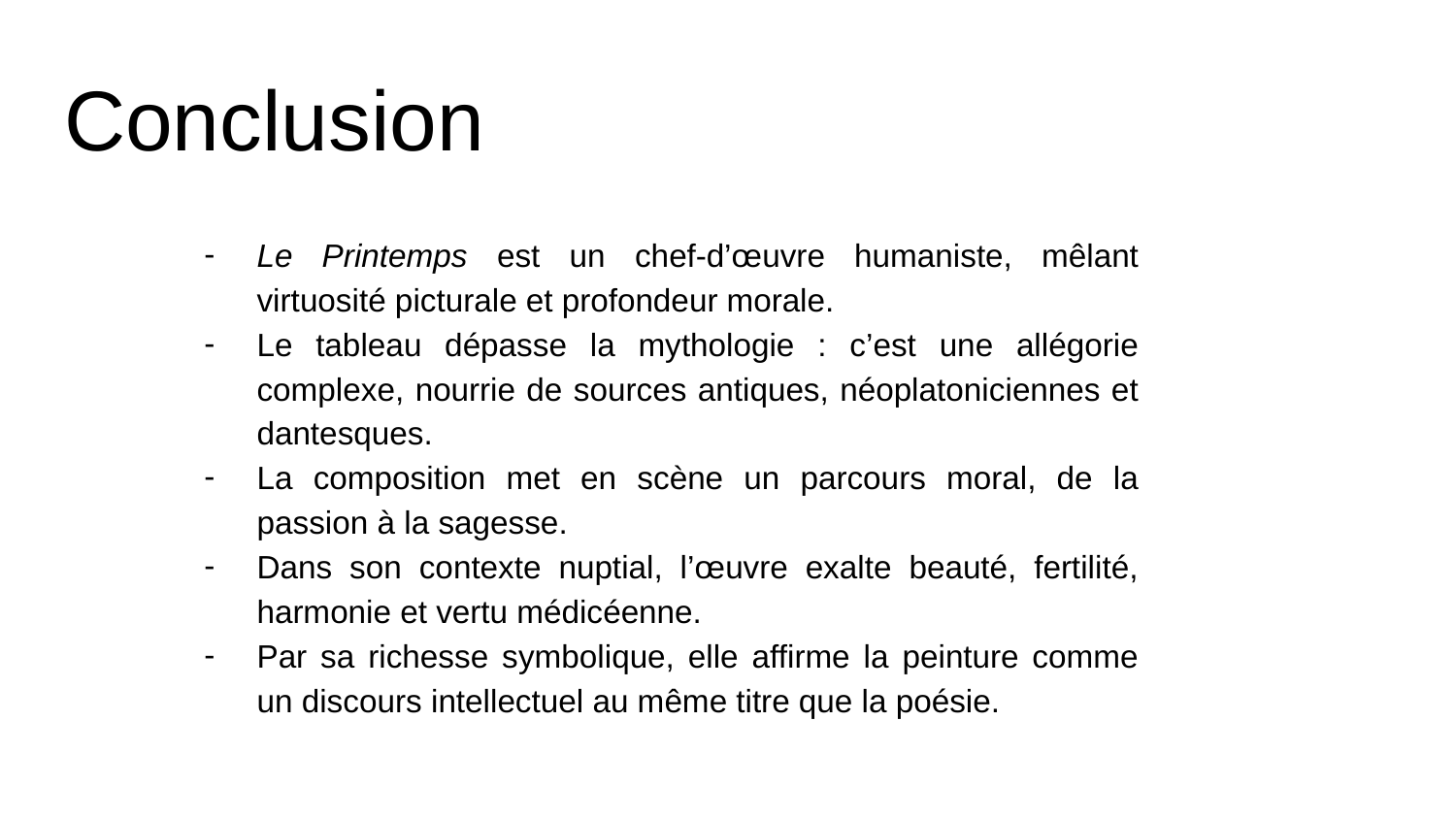

# Conclusion
Le Printemps est un chef-d’œuvre humaniste, mêlant virtuosité picturale et profondeur morale.
Le tableau dépasse la mythologie : c’est une allégorie complexe, nourrie de sources antiques, néoplatoniciennes et dantesques.
La composition met en scène un parcours moral, de la passion à la sagesse.
Dans son contexte nuptial, l’œuvre exalte beauté, fertilité, harmonie et vertu médicéenne.
Par sa richesse symbolique, elle affirme la peinture comme un discours intellectuel au même titre que la poésie.